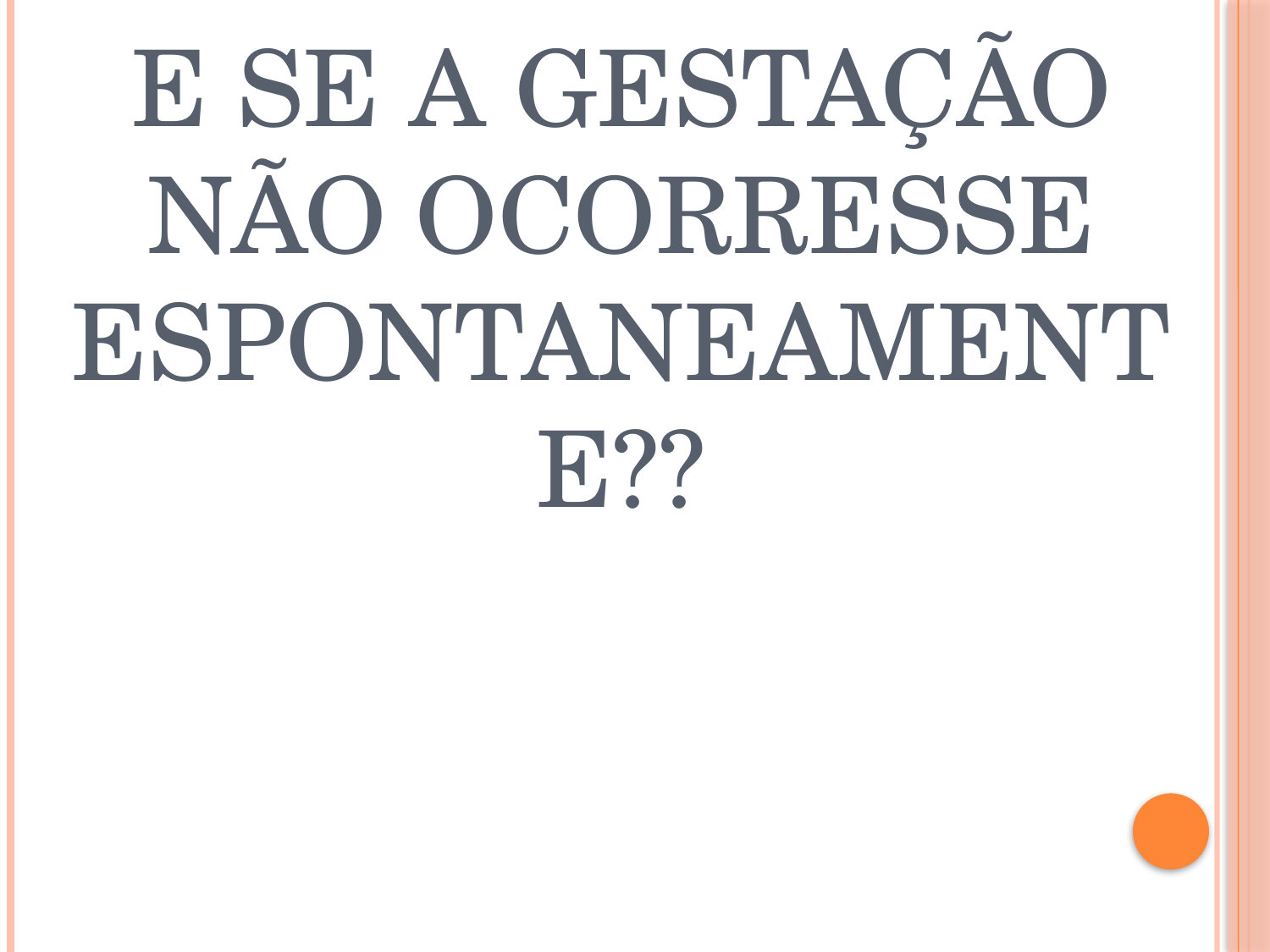

# E se a gestação não ocorresse espontaneamente??